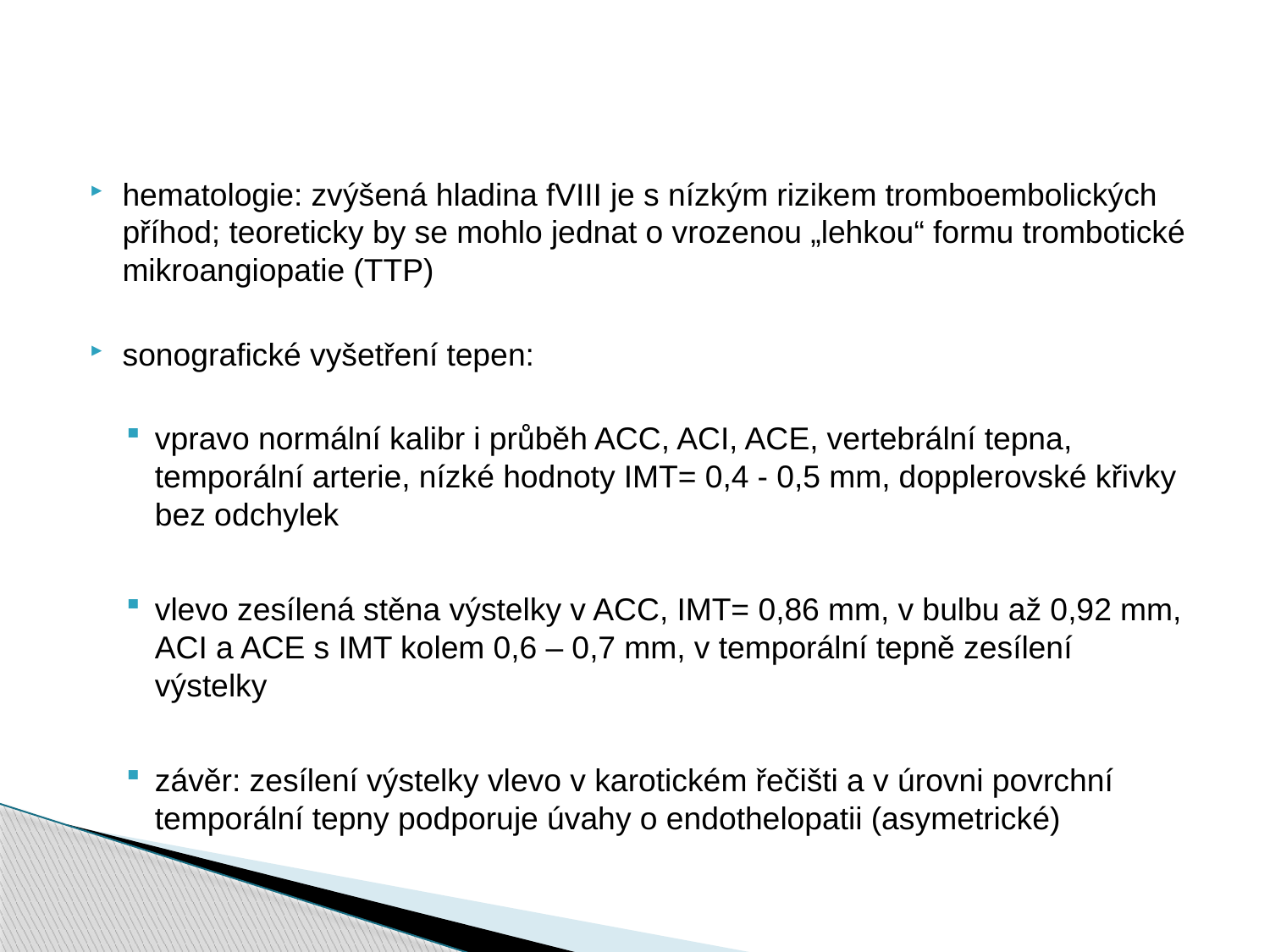

#

hematologie: zvýšená hladina fVIII je s nízkým rizikem tromboembolických příhod; teoreticky by se mohlo jednat o vrozenou „lehkou“ formu trombotické mikroangiopatie (TTP)

sonografické vyšetření tepen:

vpravo normální kalibr i průběh ACC, ACI, ACE, vertebrální tepna, temporální arterie, nízké hodnoty IMT= 0,4 - 0,5 mm, dopplerovské křivky bez odchylek

vlevo zesílená stěna výstelky v ACC, IMT= 0,86 mm, v bulbu až 0,92 mm, ACI a ACE s IMT kolem 0,6 – 0,7 mm, v temporální tepně zesílení výstelky

závěr: zesílení výstelky vlevo v karotickém řečišti a v úrovni povrchní temporální tepny podporuje úvahy o endothelopatii (asymetrické)